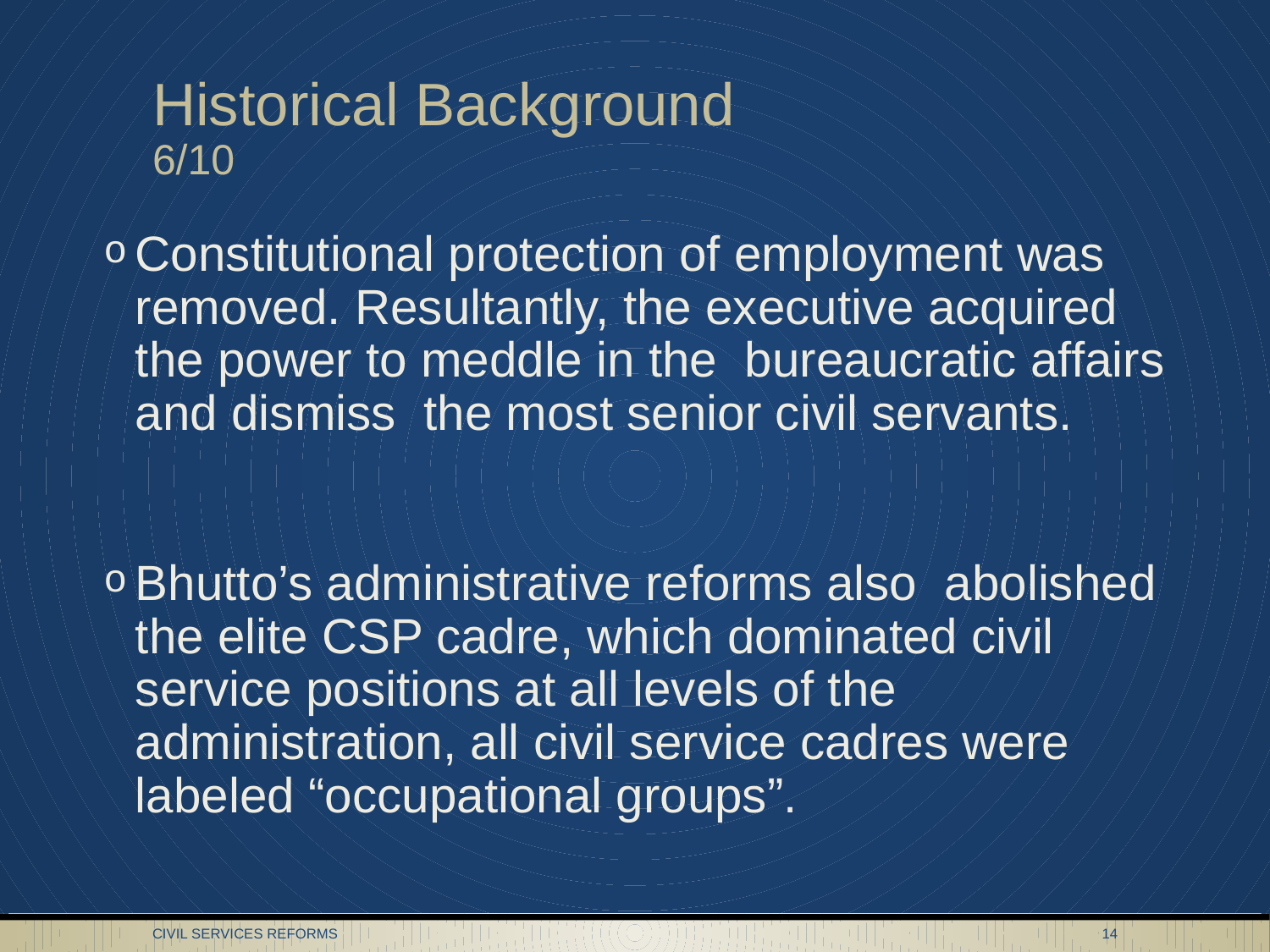

# Historical Background			6/10
Constitutional protection of employment was removed. Resultantly, the executive acquired the power to meddle in the  bureaucratic affairs and dismiss  the most senior civil servants.

Bhutto’s administrative reforms also  abolished the elite CSP cadre, which dominated civil service positions at all levels of the administration, all civil service cadres were labeled “occupational groups”.
Civil Services Reforms
14